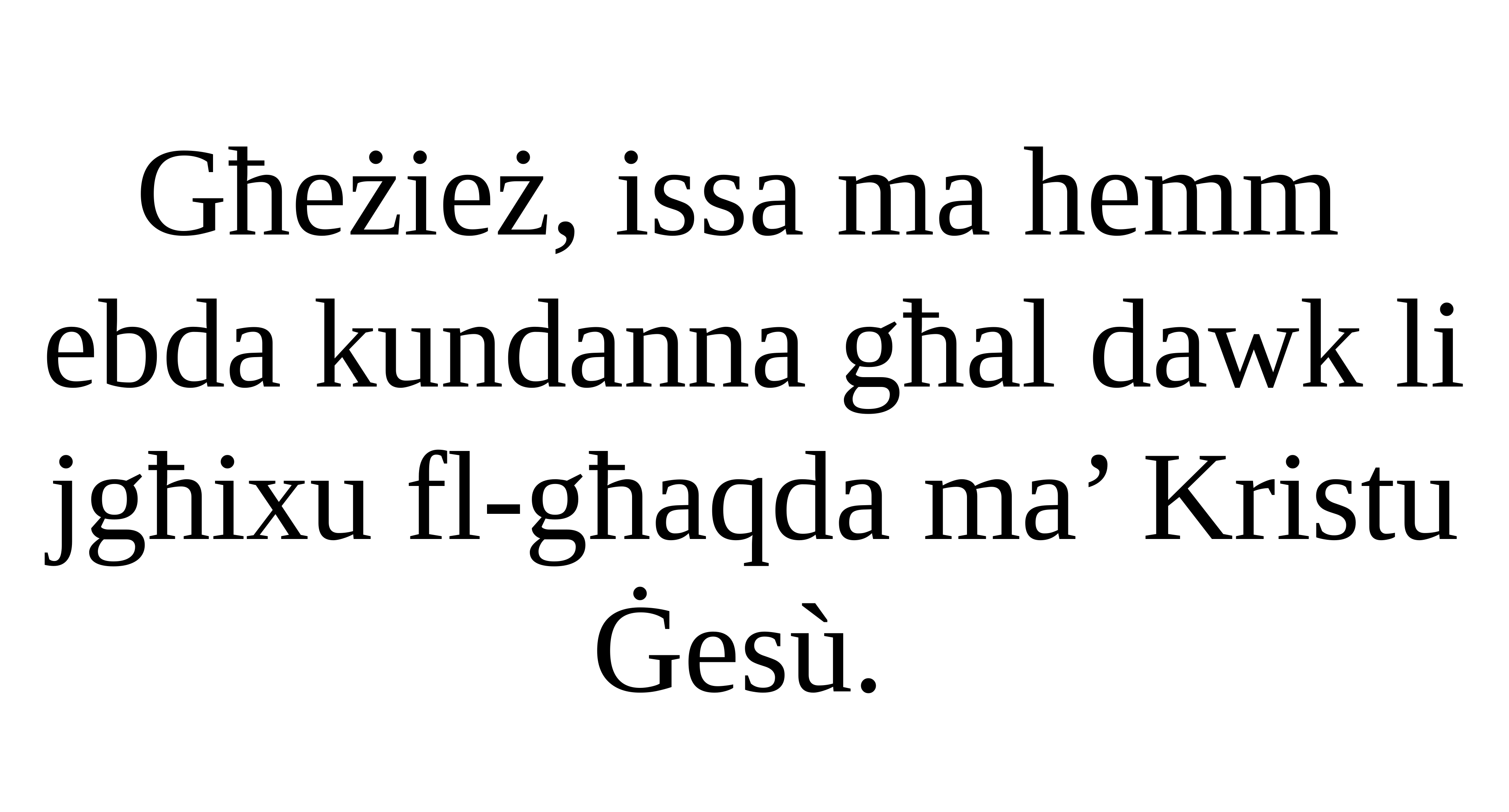

Għeżież, issa ma hemm
ebda kundanna għal dawk li jgħixu fl-għaqda ma’ Kristu Ġesù.